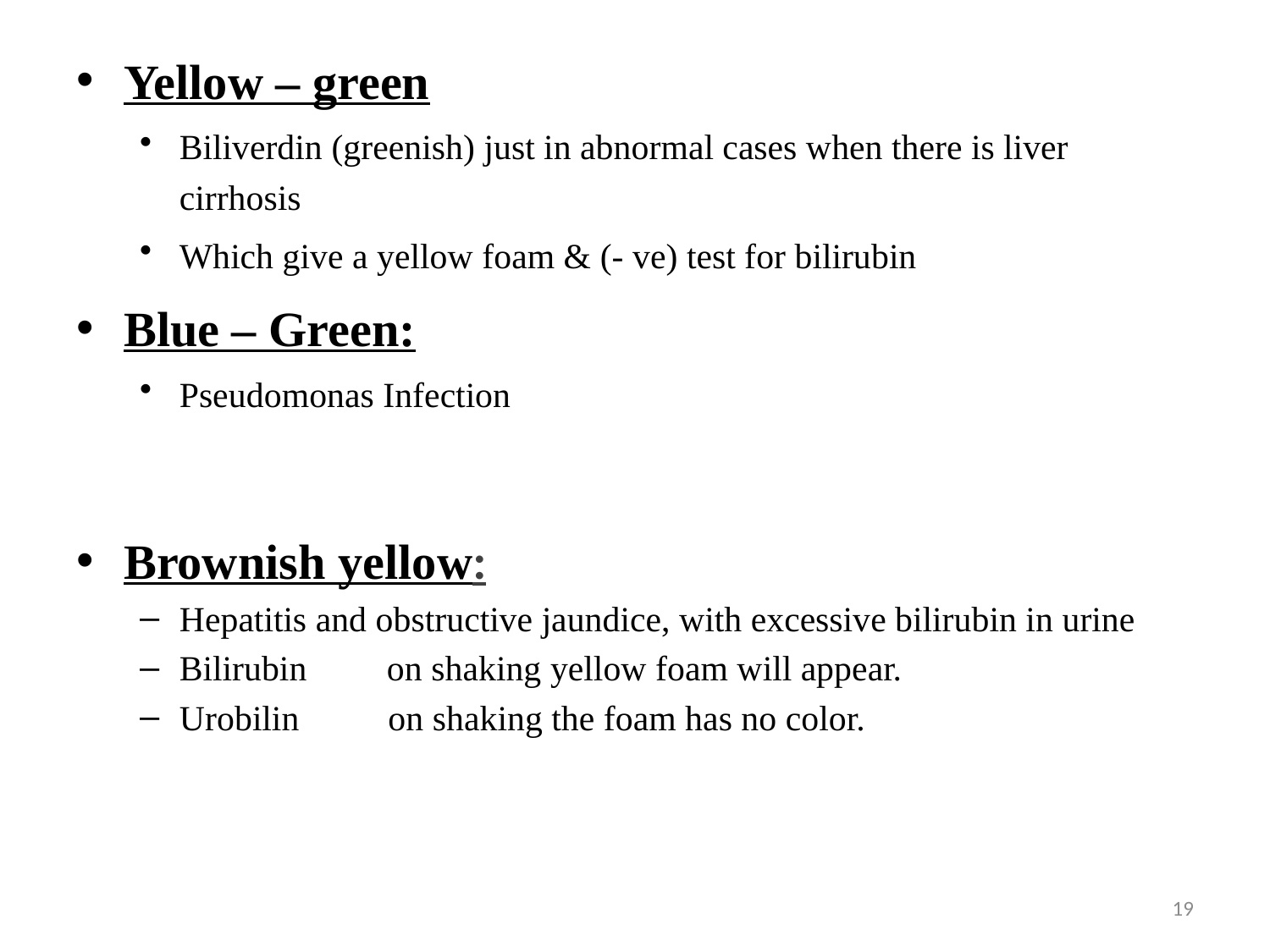

Yellow – green
Biliverdin (greenish) just in abnormal cases when there is liver cirrhosis
Which give a yellow foam & (- ve) test for bilirubin
Blue – Green:
Pseudomonas Infection

Brownish yellow:
Hepatitis and obstructive jaundice, with excessive bilirubin in urine
Bilirubin         on shaking yellow foam will appear.
Urobilin          on shaking the foam has no color.

19